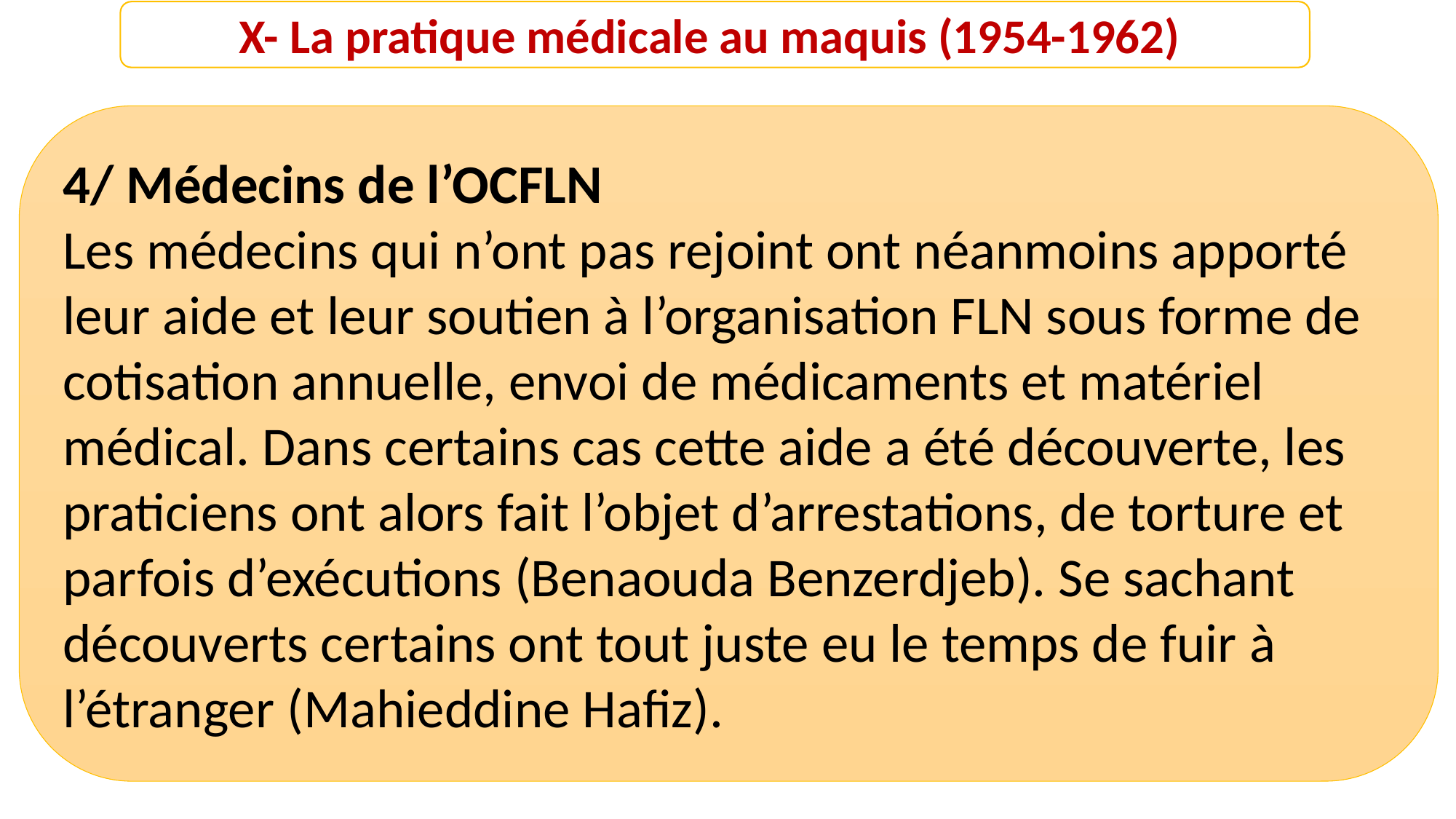

X- La pratique médicale au maquis (1954-1962)
4/ Médecins de l’OCFLN
Les médecins qui n’ont pas rejoint ont néanmoins apporté leur aide et leur soutien à l’organisation FLN sous forme de cotisation annuelle, envoi de médicaments et matériel médical. Dans certains cas cette aide a été découverte, les praticiens ont alors fait l’objet d’arrestations, de torture et parfois d’exécutions (Benaouda Benzerdjeb). Se sachant découverts certains ont tout juste eu le temps de fuir à l’étranger (Mahieddine Hafiz).